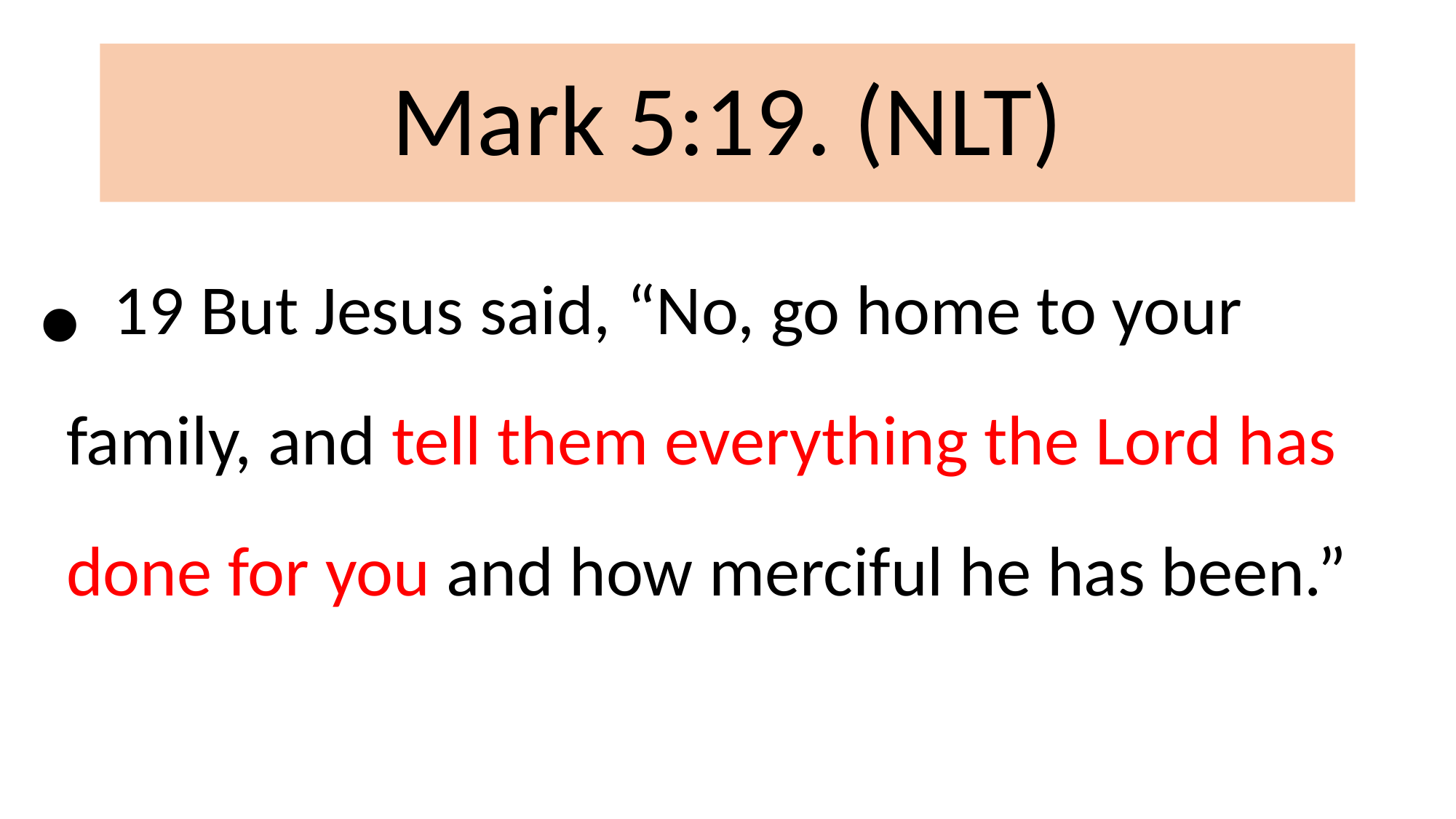

# Mark 5:19. (NLT)
  19 But Jesus said, “No, go home to your family, and tell them everything the Lord has done for you and how merciful he has been.”